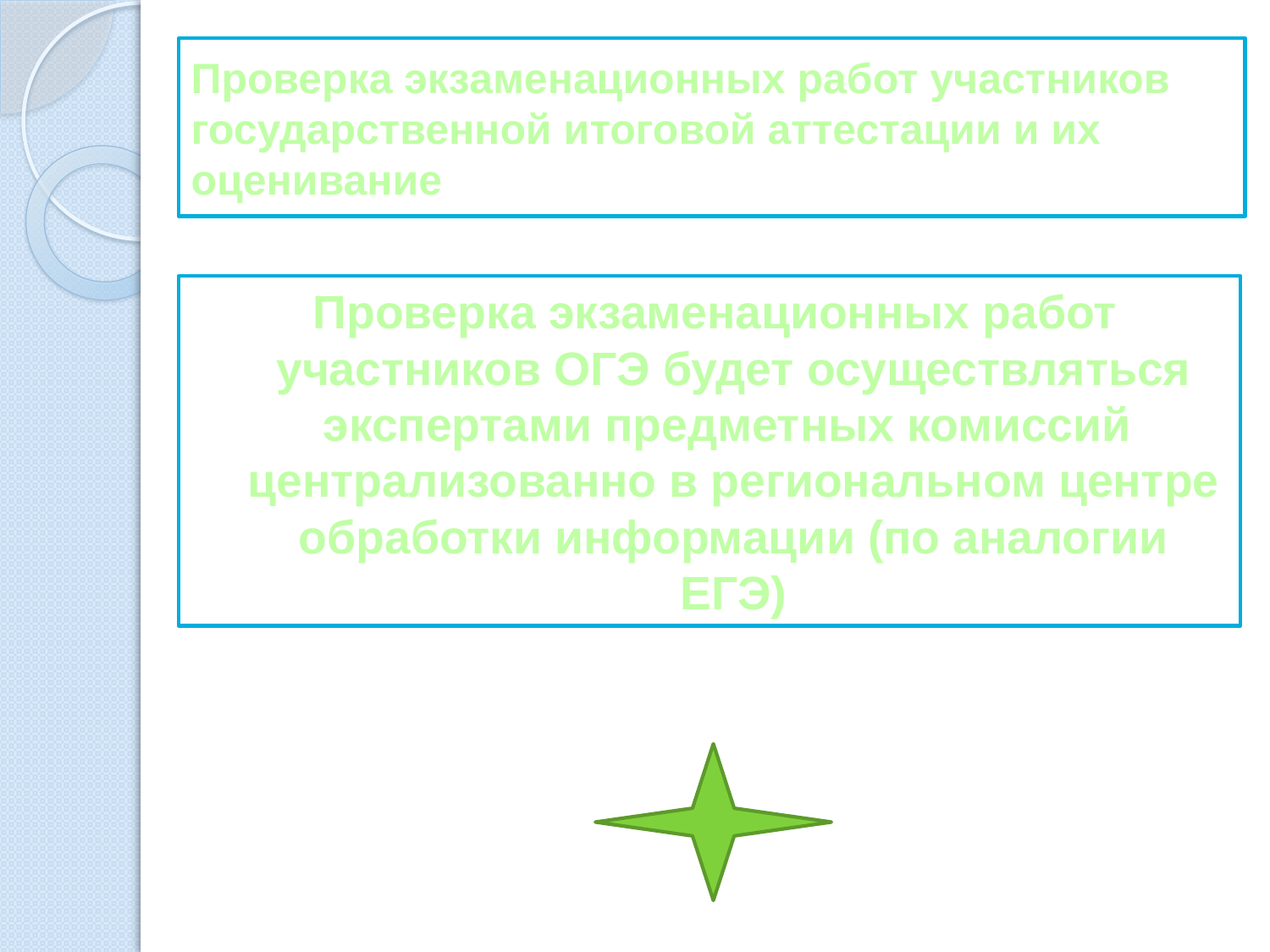

# Проверка экзаменационных работ участников государственной итоговой аттестации и их оценивание
Проверка экзаменационных работ участников ОГЭ будет осуществляться экспертами предметных комиссий  централизованно в региональном центре обработки информации (по аналогии ЕГЭ)